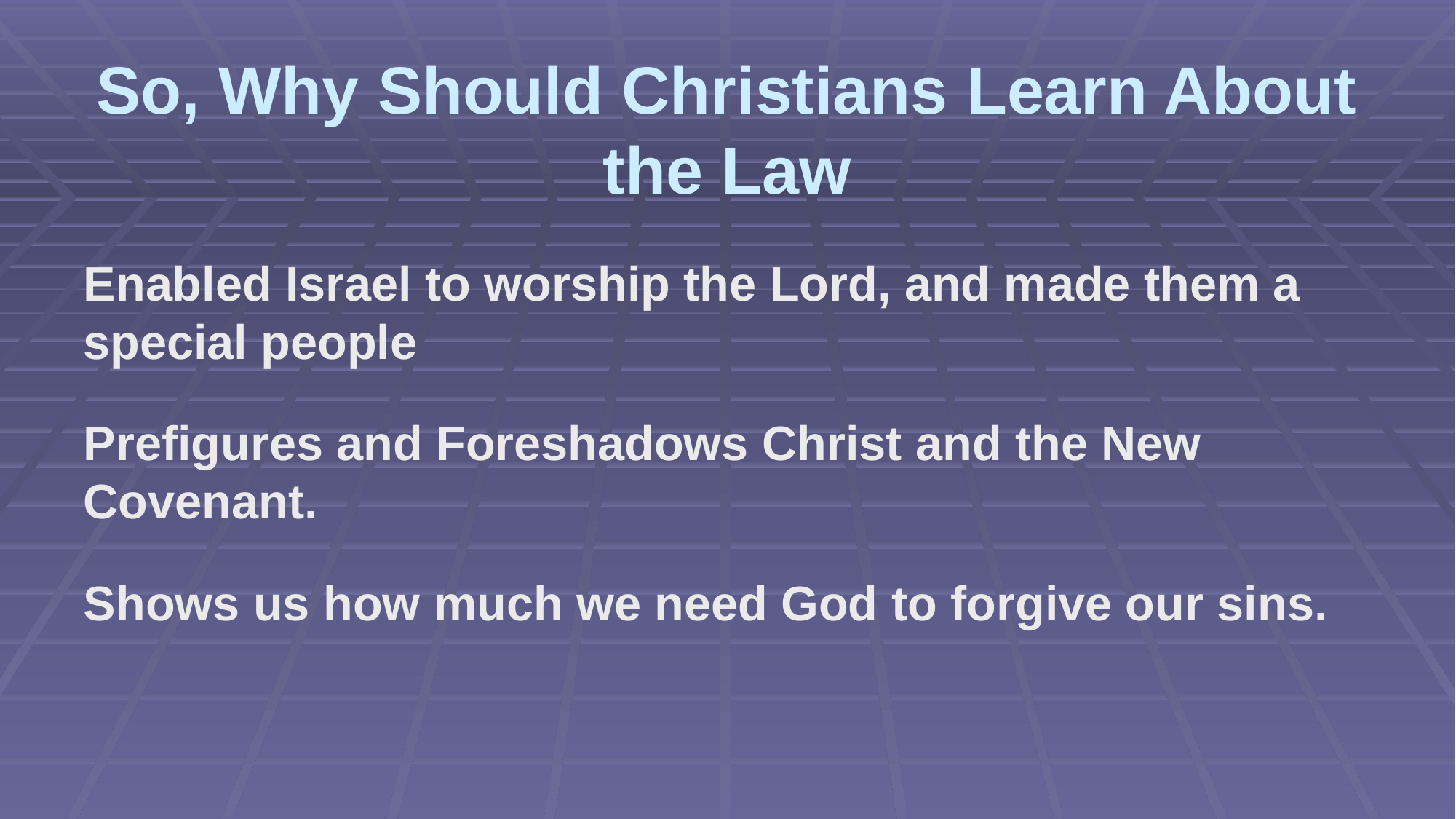

# So, Why Should Christians Learn About the Law
Enabled Israel to worship the Lord, and made them a special people

Prefigures and Foreshadows Christ and the New Covenant.

Shows us how much we need God to forgive our sins.